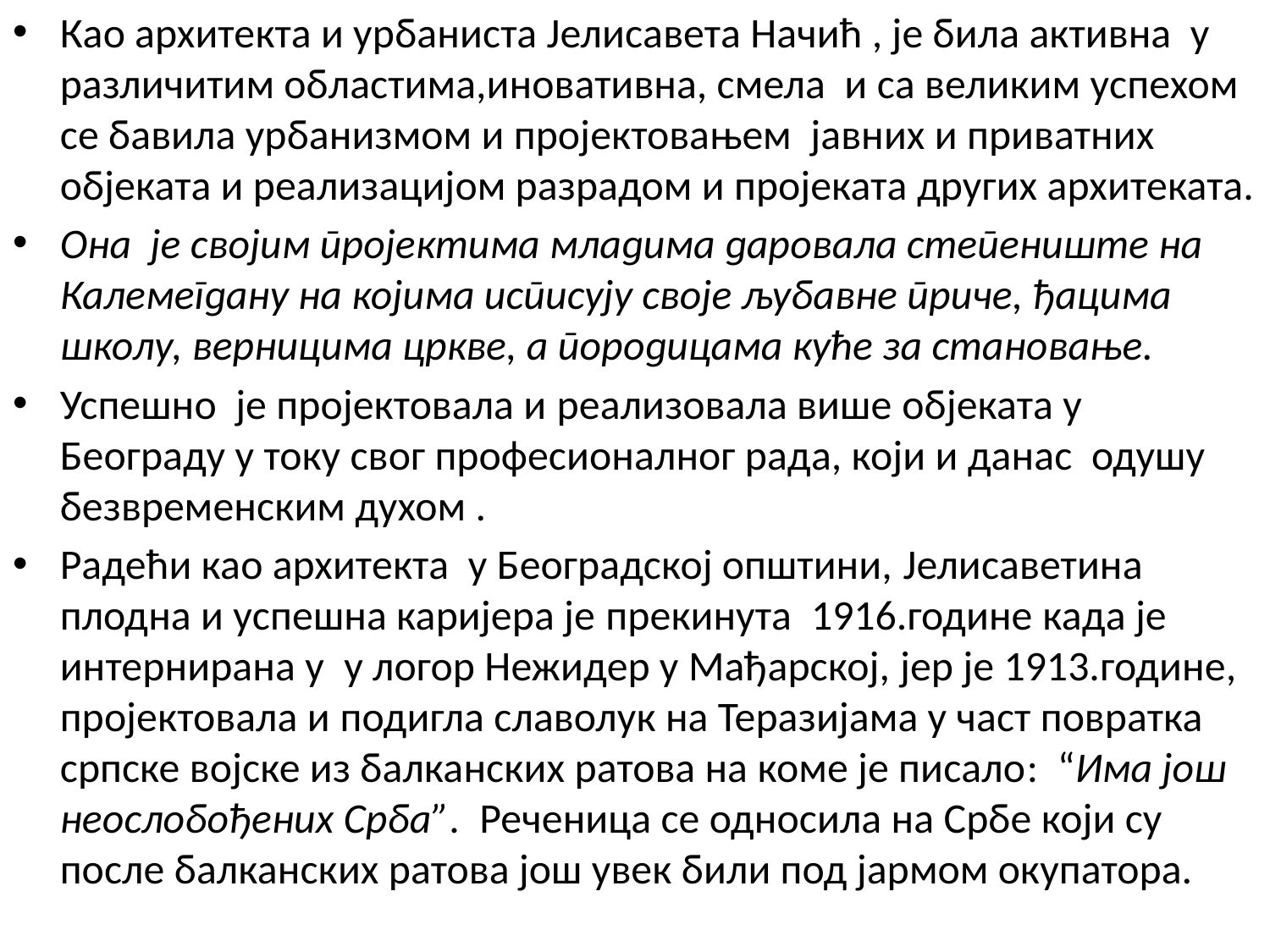

Као архитекта и урбаниста Јелисавета Начић , је била активна  у различитим областима,иновативна, смела  и са великим успехом се бавила урбанизмом и пројектовањем  јавних и приватних објеката и реализацијом разрадом и пројеката других архитеката.
Она  је својим пројектима младима даровала степениште на Калемегдану на којима исписују своје љубавне приче, ђацима школу, верницима цркве, а породицама куће за становање.
Успешно  је пројектовала и реализовала више објеката у Београду у току свог професионалног рада, који и данас  одушу  безвременским духом .
Радећи као архитекта  у Београдској општини, Јелисаветина плодна и успешна каријера је прекинута  1916.године када је интернирана у  у логор Нежидер у Мађарској, јер је 1913.године, пројектовала и подигла славолук на Теразијама у част повратка српске војске из балканских ратова на коме је писало:  “Има још неослобођених Срба”.  Реченица се односила на Србе који су после балканских ратова још увек били под јармом окупатора.

#